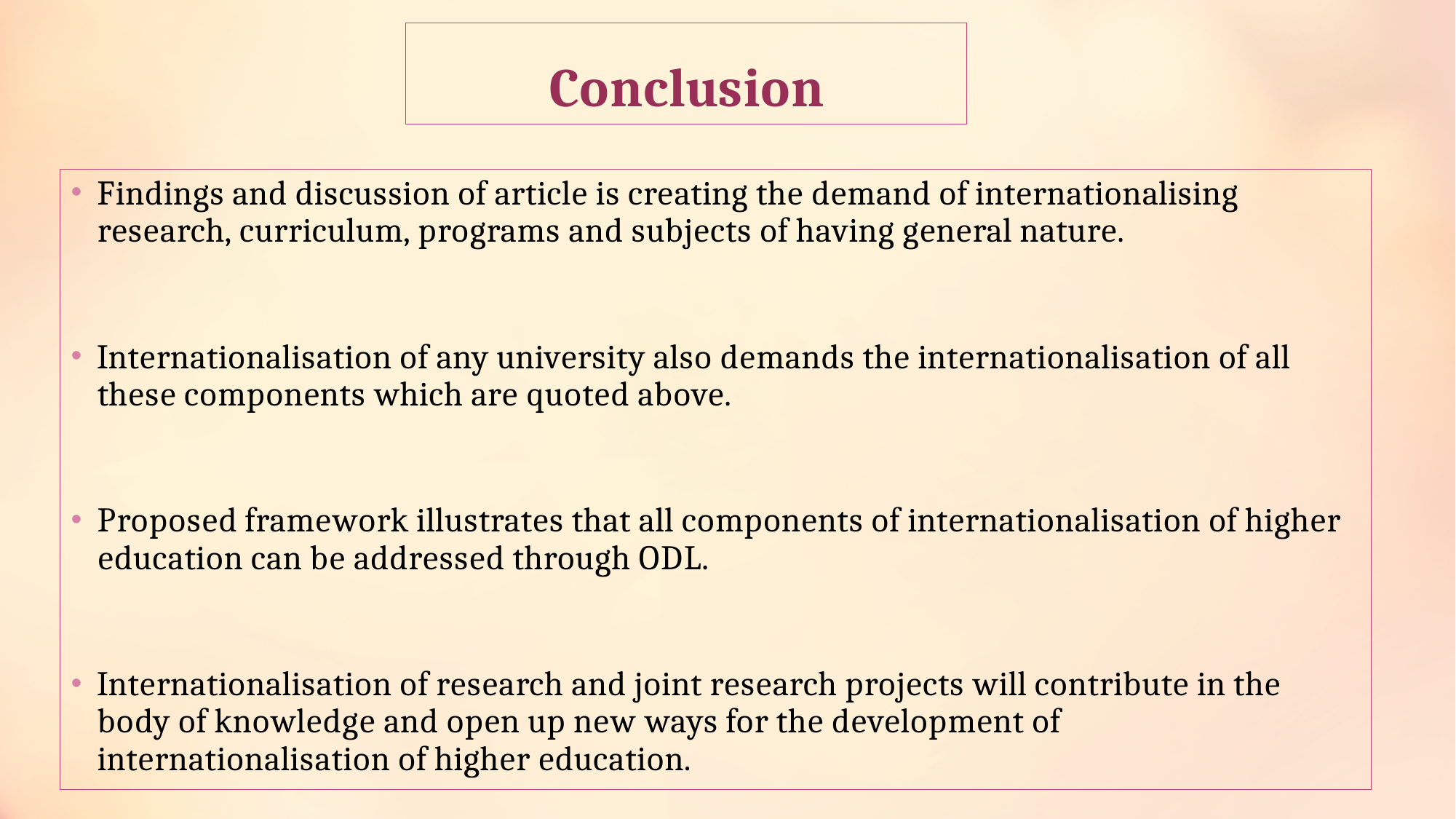

# Conclusion
Findings and discussion of article is creating the demand of internationalising research, curriculum, programs and subjects of having general nature.

Internationalisation of any university also demands the internationalisation of all these components which are quoted above.

Proposed framework illustrates that all components of internationalisation of higher education can be addressed through ODL.

Internationalisation of research and joint research projects will contribute in the body of knowledge and open up new ways for the development of internationalisation of higher education.